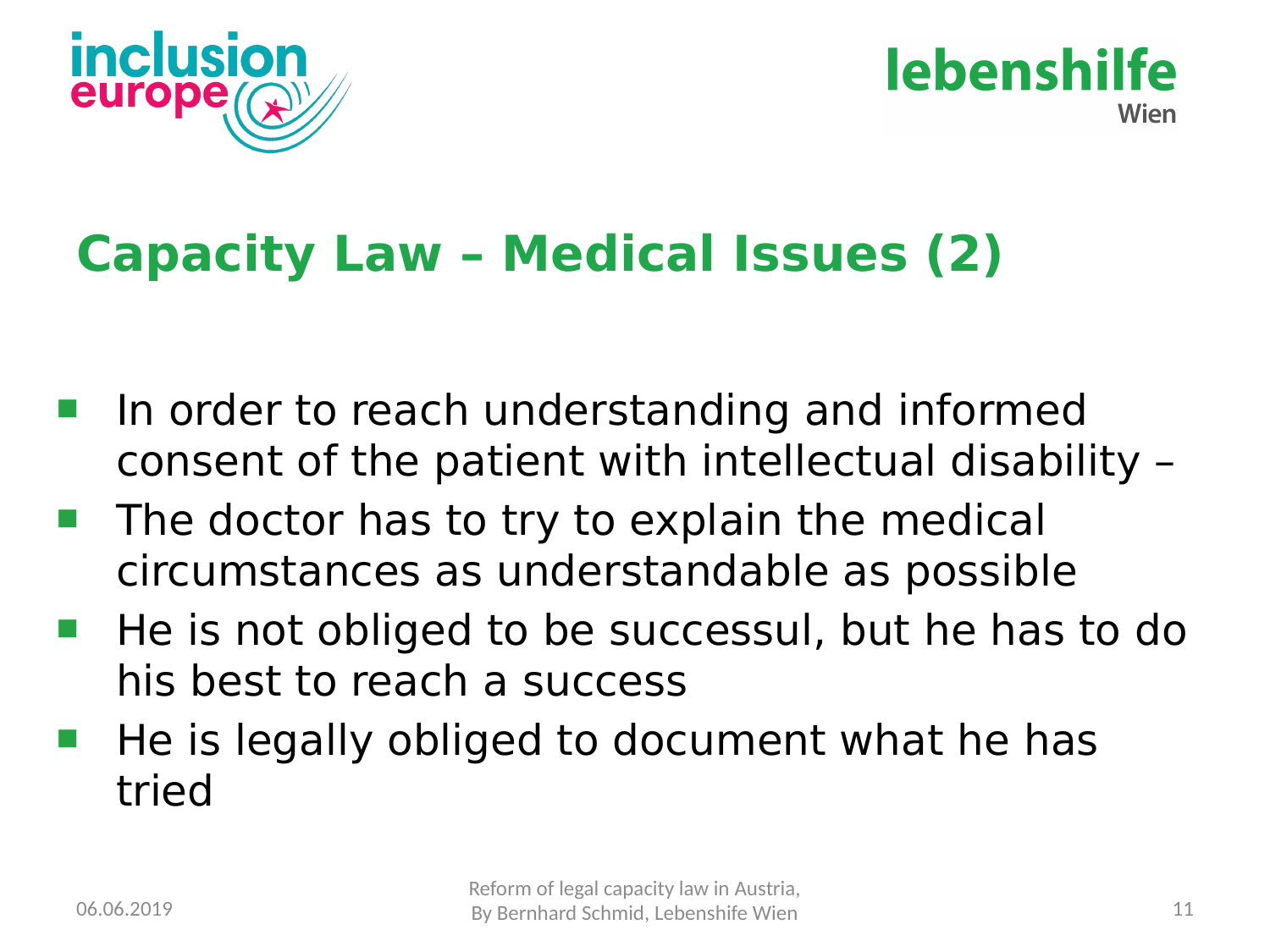

# Capacity Law – Medical Issues (2)
In order to reach understanding and informed consent of the patient with intellectual disability –
The doctor has to try to explain the medical circumstances as understandable as possible
He is not obliged to be successul, but he has to do his best to reach a success
He is legally obliged to document what he has tried
Reform of legal capacity law in Austria,
By Bernhard Schmid, Lebenshife Wien
06.06.2019
11